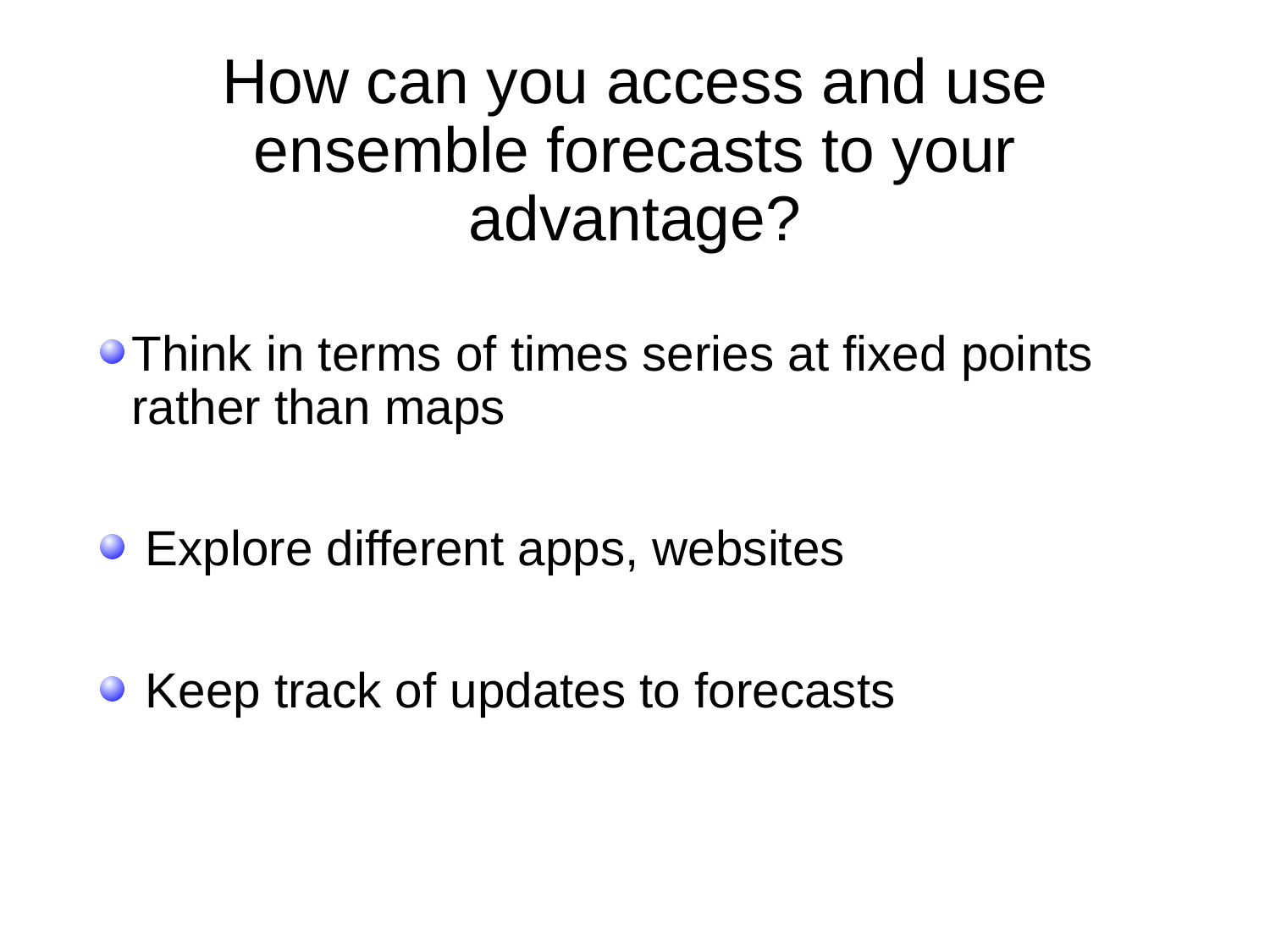

# How can you access and use ensemble forecasts to your advantage?
Think in terms of times series at fixed points 	rather than maps

 Explore different apps, websites

 Keep track of updates to forecasts